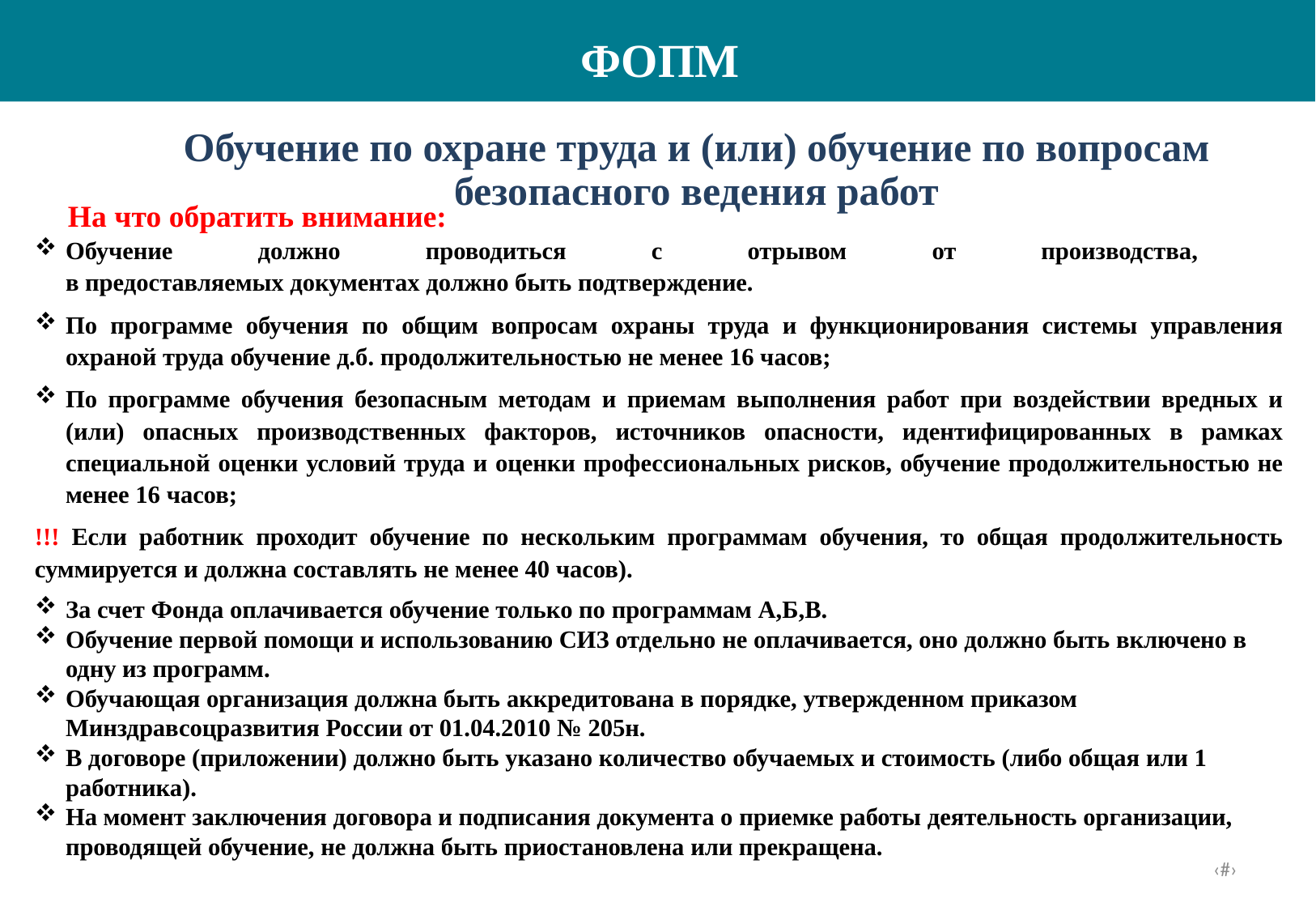

ФОПМ
Обучение по охране труда и (или) обучение по вопросам безопасного ведения работ
На что обратить внимание:
Обучение должно проводиться с отрывом от производства,
в предоставляемых документах должно быть подтверждение.
По программе обучения по общим вопросам охраны труда и функционирования системы управления охраной труда обучение д.б. продолжительностью не менее 16 часов;
По программе обучения безопасным методам и приемам выполнения работ при воздействии вредных и (или) опасных производственных факторов, источников опасности, идентифицированных в рамках специальной оценки условий труда и оценки профессиональных рисков, обучение продолжительностью не менее 16 часов;
!!! Если работник проходит обучение по нескольким программам обучения, то общая продолжительность суммируется и должна составлять не менее 40 часов).
За счет Фонда оплачивается обучение только по программам А,Б,В.
Обучение первой помощи и использованию СИЗ отдельно не оплачивается, оно должно быть включено в одну из программ.
Обучающая организация должна быть аккредитована в порядке, утвержденном приказом Минздравсоцразвития России от 01.04.2010 № 205н.
В договоре (приложении) должно быть указано количество обучаемых и стоимость (либо общая или 1 работника).
На момент заключения договора и подписания документа о приемке работы деятельность организации, проводящей обучение, не должна быть приостановлена или прекращена.

30